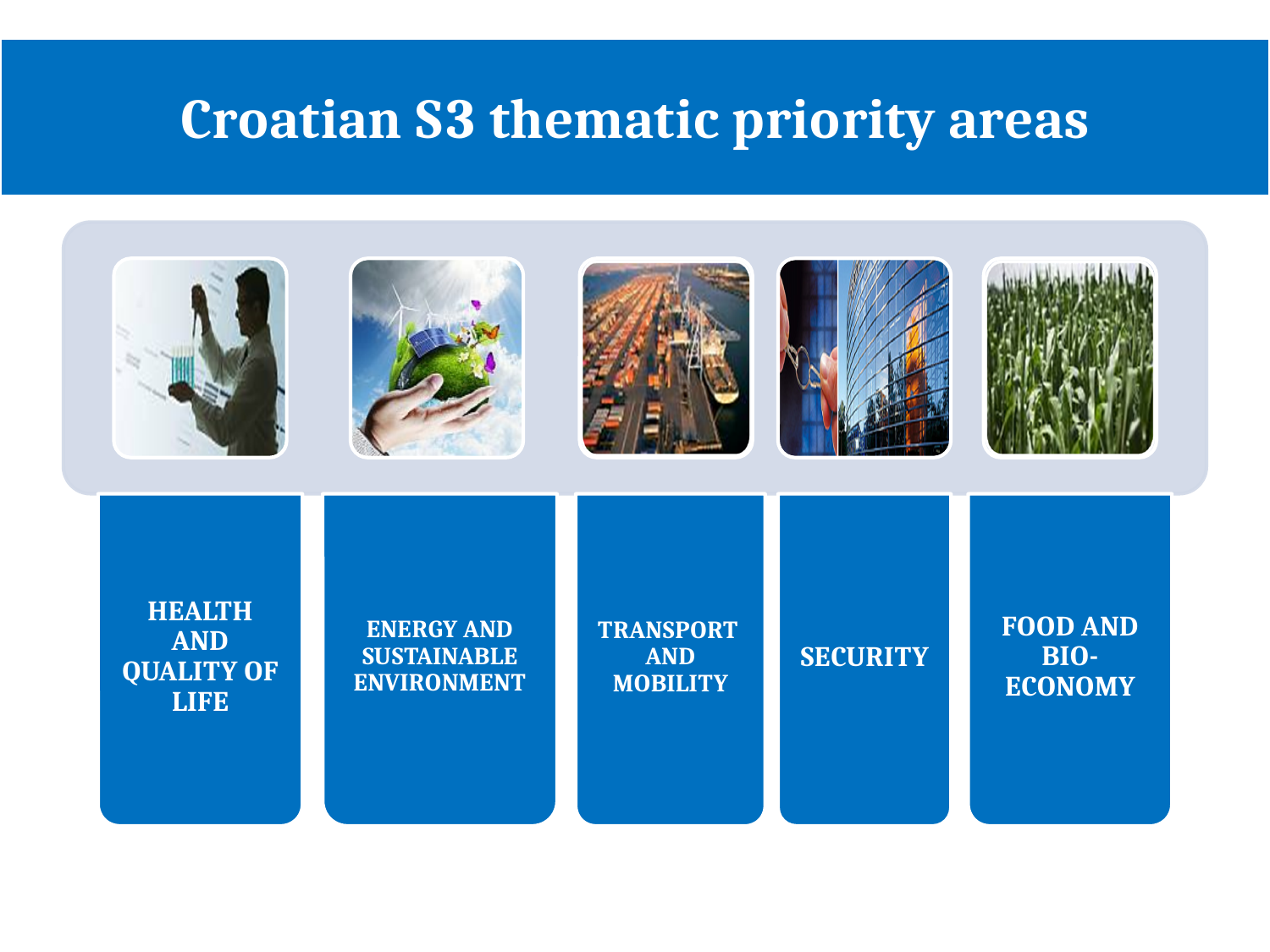

# Croatian S3 thematic priority areas
HEALTH AND QUALITY OF LIFE
ENERGY AND SUSTAINABLE ENVIRONMENT
TRANSPORT  AND MOBILITY
SECURITY
FOOD AND BIO-ECONOMY